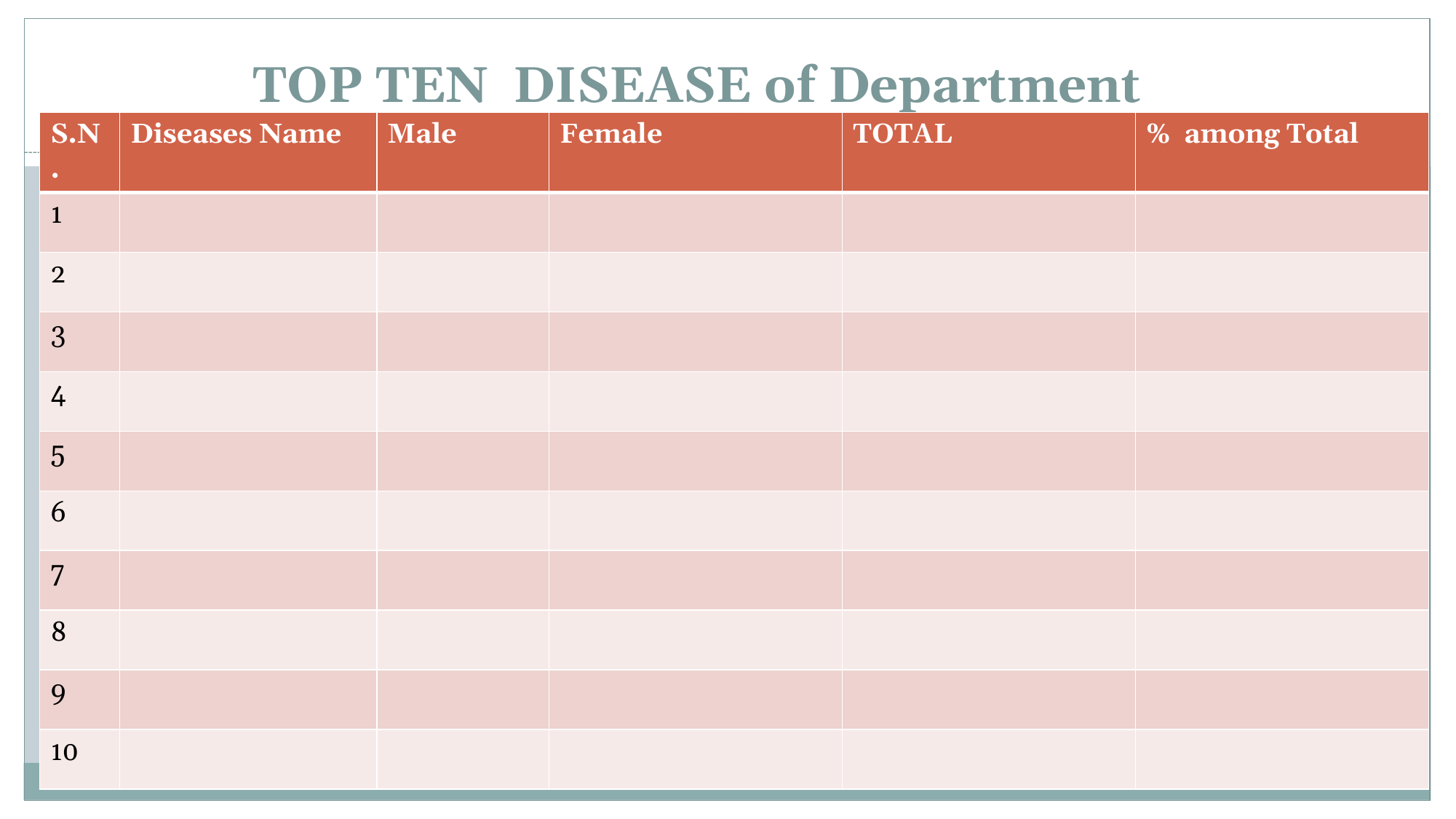

# TOP TEN  DISEASE of Department
| S.N. | Diseases Name | Male | Female | TOTAL | % among Total |
| --- | --- | --- | --- | --- | --- |
| 1 |  |  |  |  |  |
| 2 |  |  |  |  |  |
| 3 |  |  |  |  |  |
| 4 |  |  |  |  |  |
| 5 |  |  |  |  |  |
| 6 |  |  |  |  |  |
| 7 |  |  |  |  |  |
| 8 |  |  |  |  |  |
| 9 |  |  |  |  |  |
| 10 |  |  |  |  |  |